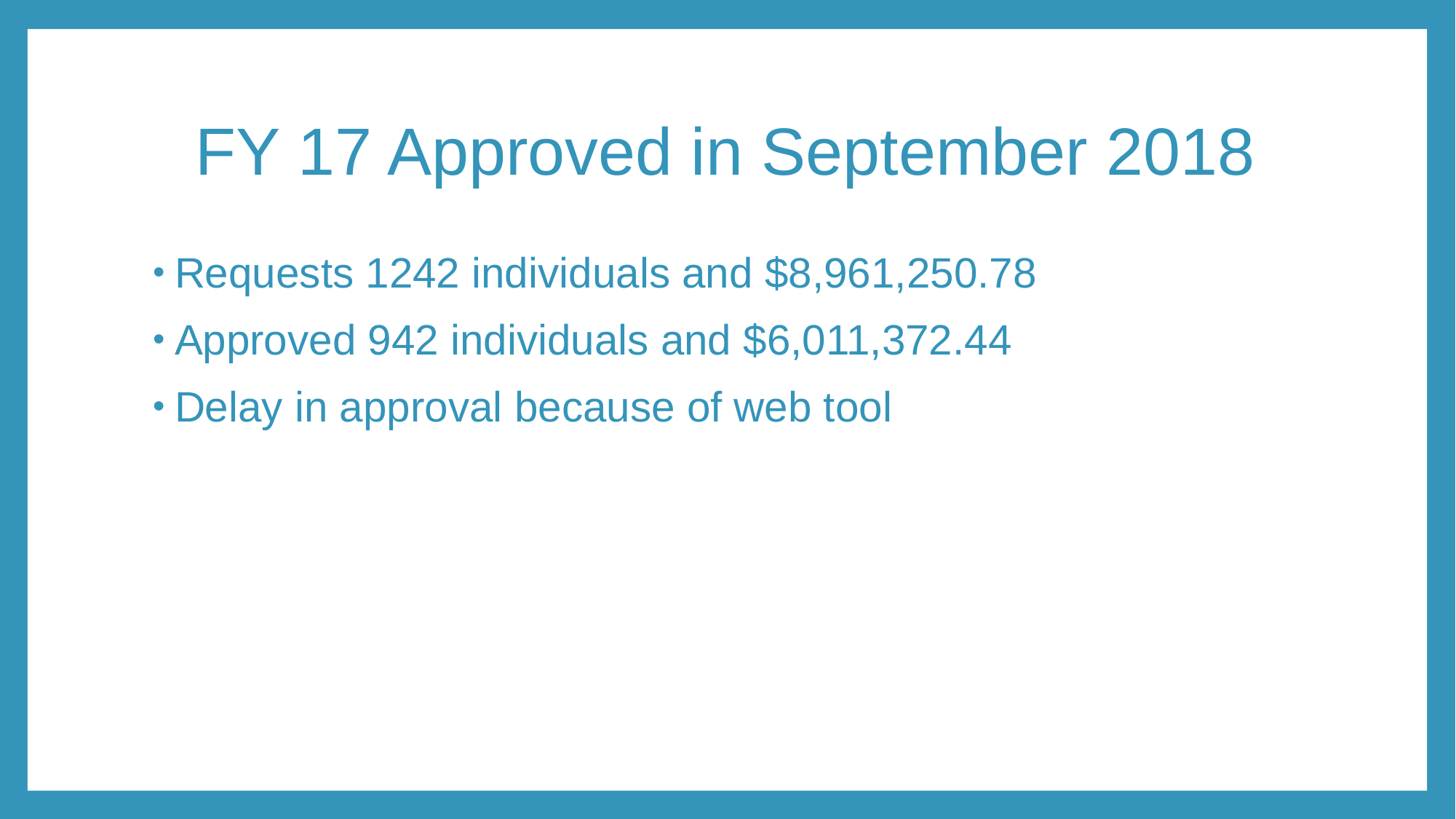

# FY 17 Approved in September 2018
Requests 1242 individuals and $8,961,250.78
Approved 942 individuals and $6,011,372.44
Delay in approval because of web tool